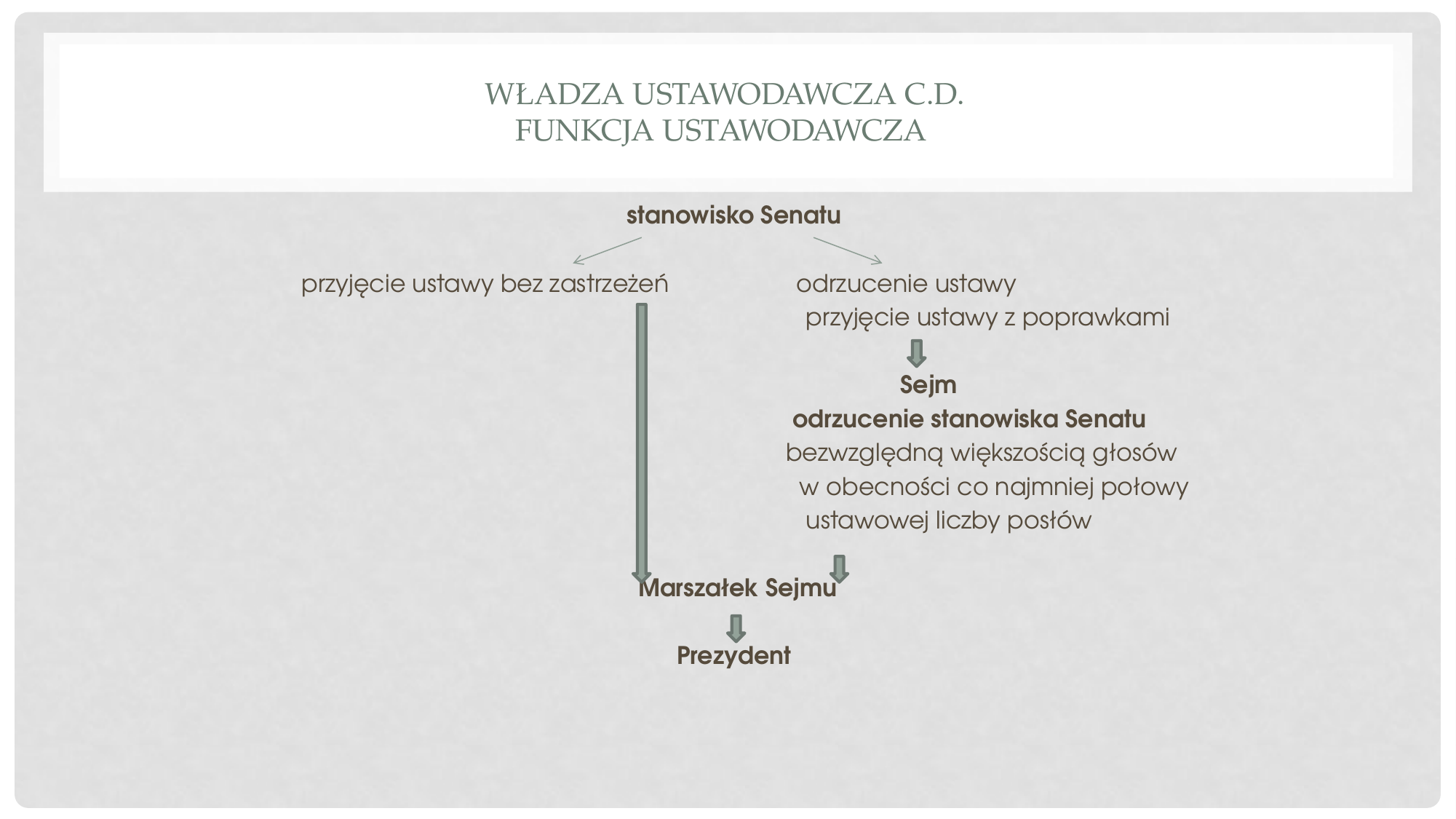

# Władza ustawodawcza c.d. funkcja ustawodawcza
stanowisko Senatu

      przyjęcie ustawy bez zastrzeżeń                   odrzucenie ustawy
                                                                                 przyjęcie ustawy z poprawkami

                                                                                               Sejm
                                                                               odrzucenie stanowiska Senatu
                                                                              bezwzględną większością głosów
                                                                                w obecności co najmniej połowy
                                                                                 ustawowej liczby posłów

 Marszałek Sejmu

Prezydent